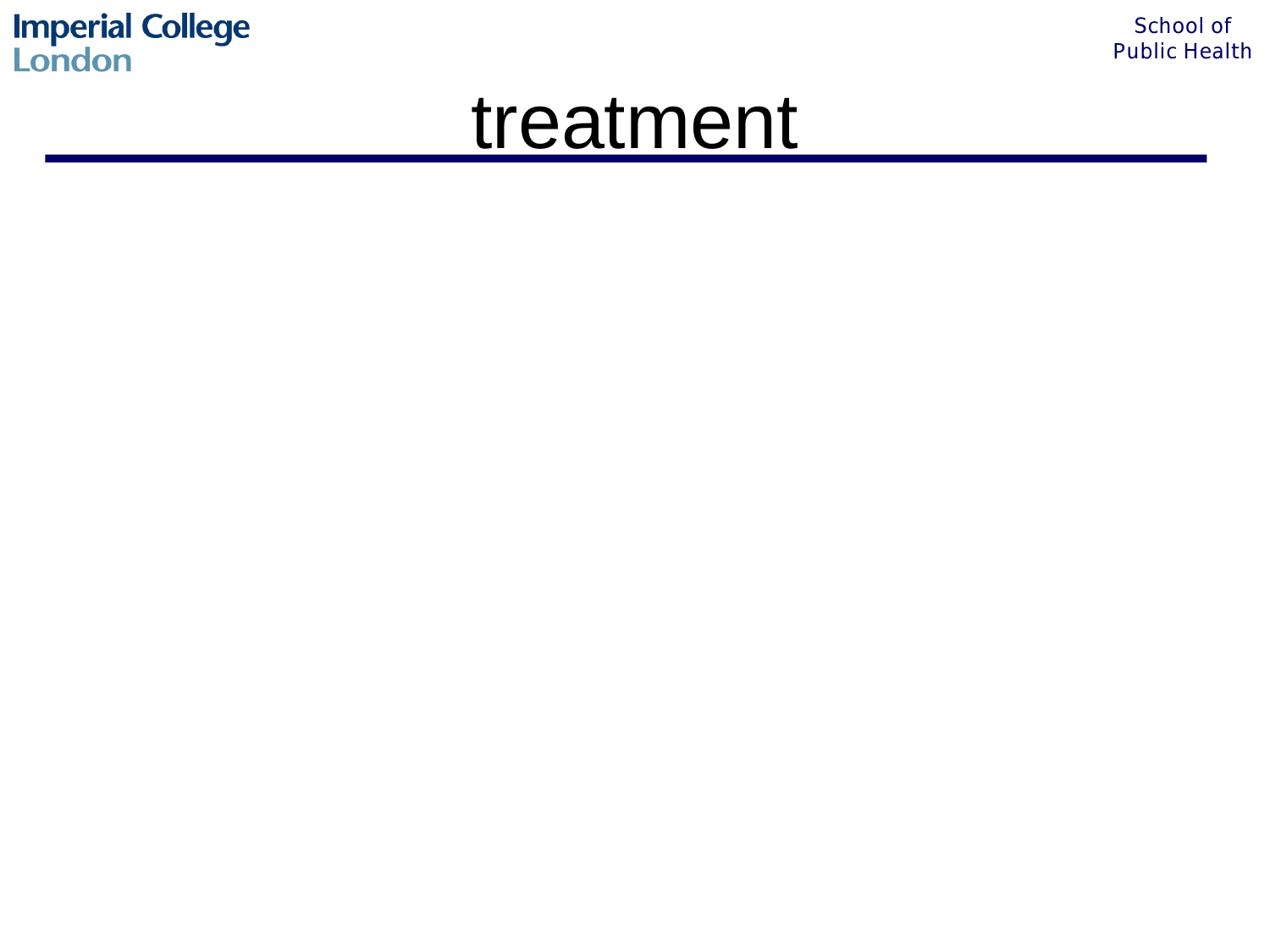

# treatment
For chlamydia infection: Docycycline is the standard treatment (give 100mg twice daily for a week). If there is any doubt about compliance, or contraindications, azithromycin, 1g orally as a stat dose is equally effective.
For gonorrhoea, current guidelines are for ceftriaxone, 250mg IM.
Alternatively, ciprofloxacin 500mg stat dose (but increasing resistance reported in London).